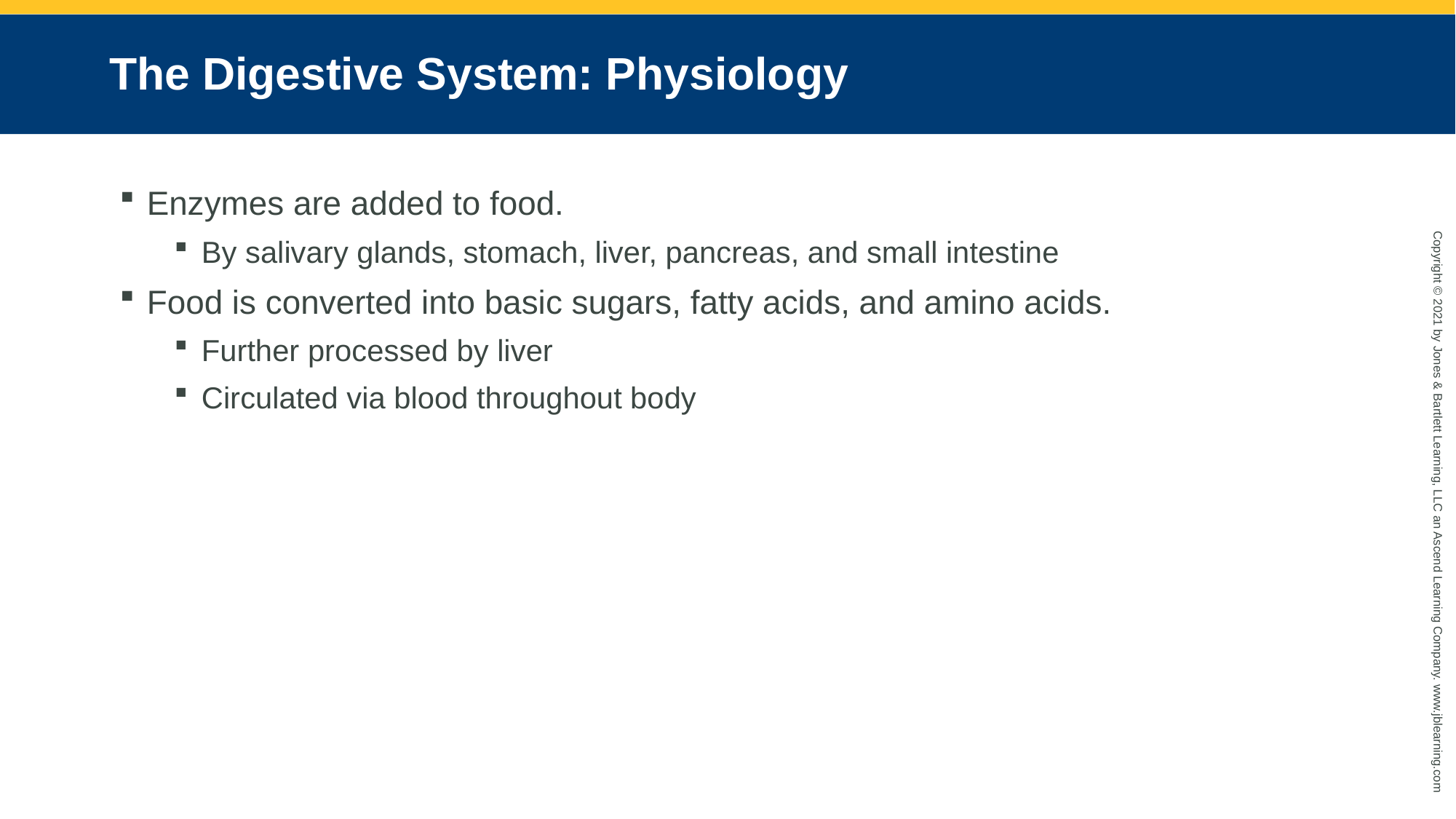

# The Digestive System: Physiology
Enzymes are added to food.
By salivary glands, stomach, liver, pancreas, and small intestine
Food is converted into basic sugars, fatty acids, and amino acids.
Further processed by liver
Circulated via blood throughout body